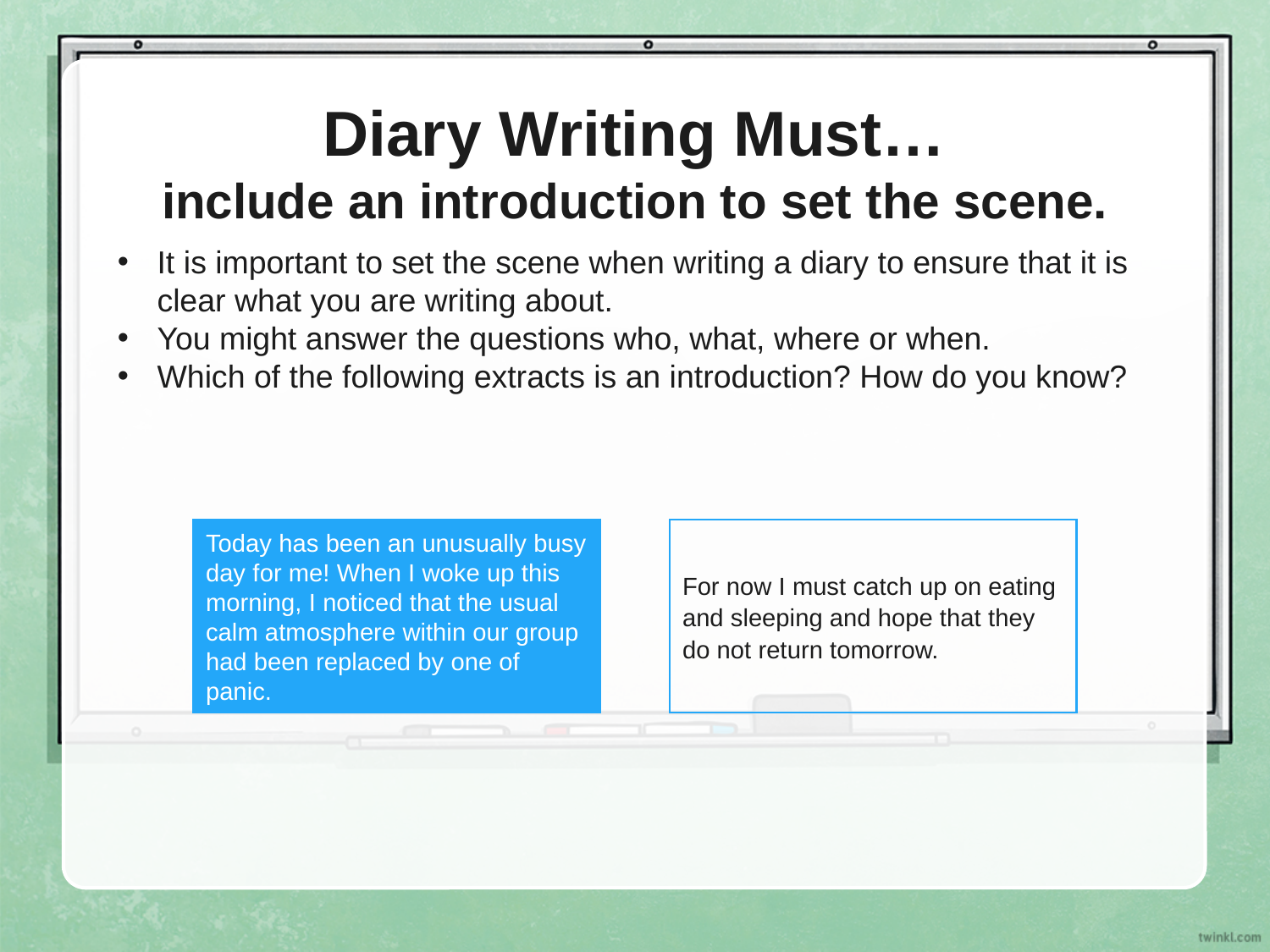

# Diary Writing Must…
include an introduction to set the scene.
It is important to set the scene when writing a diary to ensure that it is clear what you are writing about.
You might answer the questions who, what, where or when.
Which of the following extracts is an introduction? How do you know?
Today has been an unusually busy day for me! When I woke up this morning, I noticed that the usual calm atmosphere within our group had been replaced by one of panic.
Today has been an unusually busy day for me! When I woke up this morning, I noticed that the usual calm atmosphere within our group had been replaced by one of panic.
For now I must catch up on eating and sleeping and hope that they do not return tomorrow.